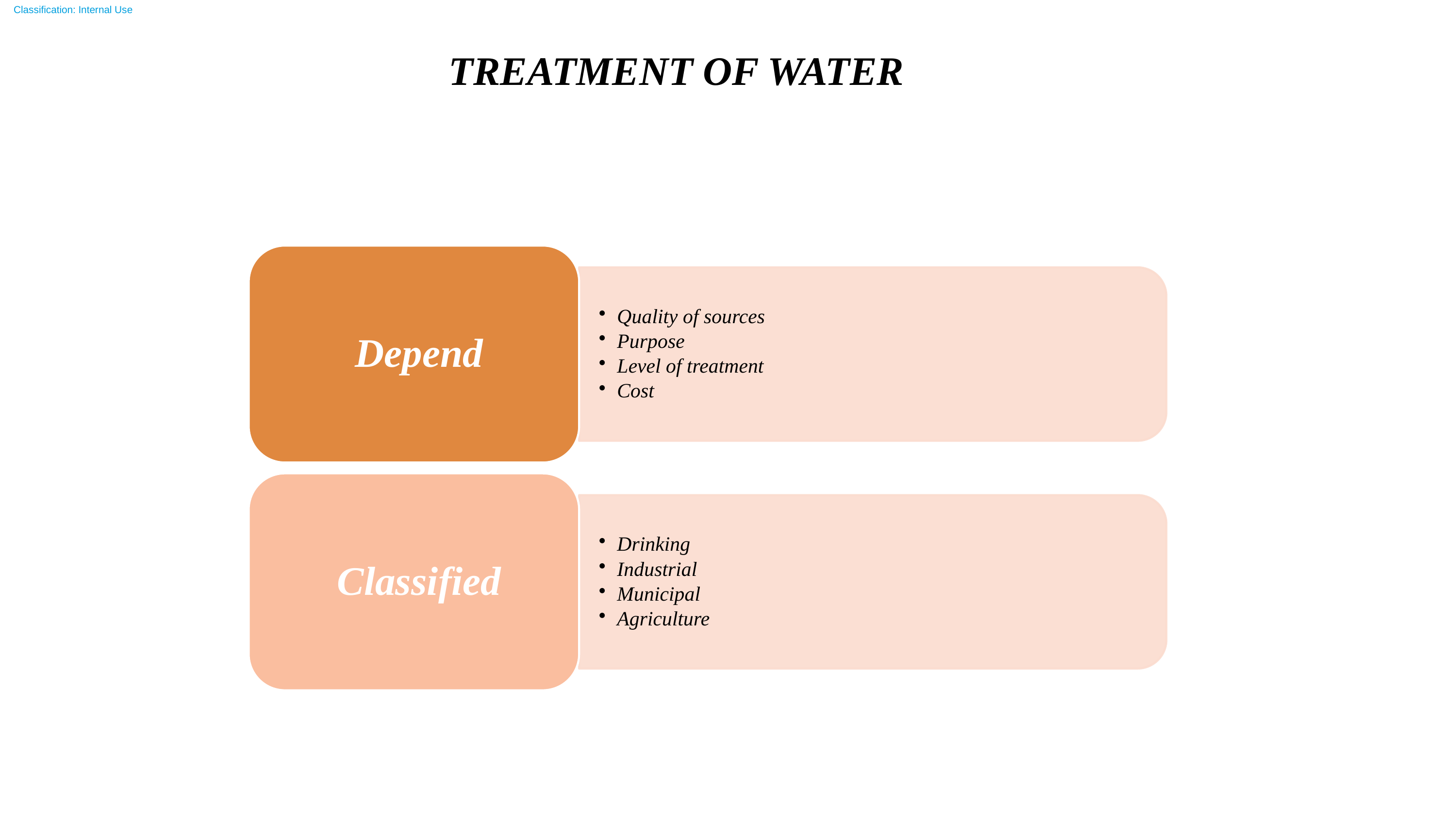

TREATMENT OF WATER
Quality of sources
Purpose
Level of treatment
Cost
Depend
Drinking
Industrial
Municipal
Agriculture
Classified